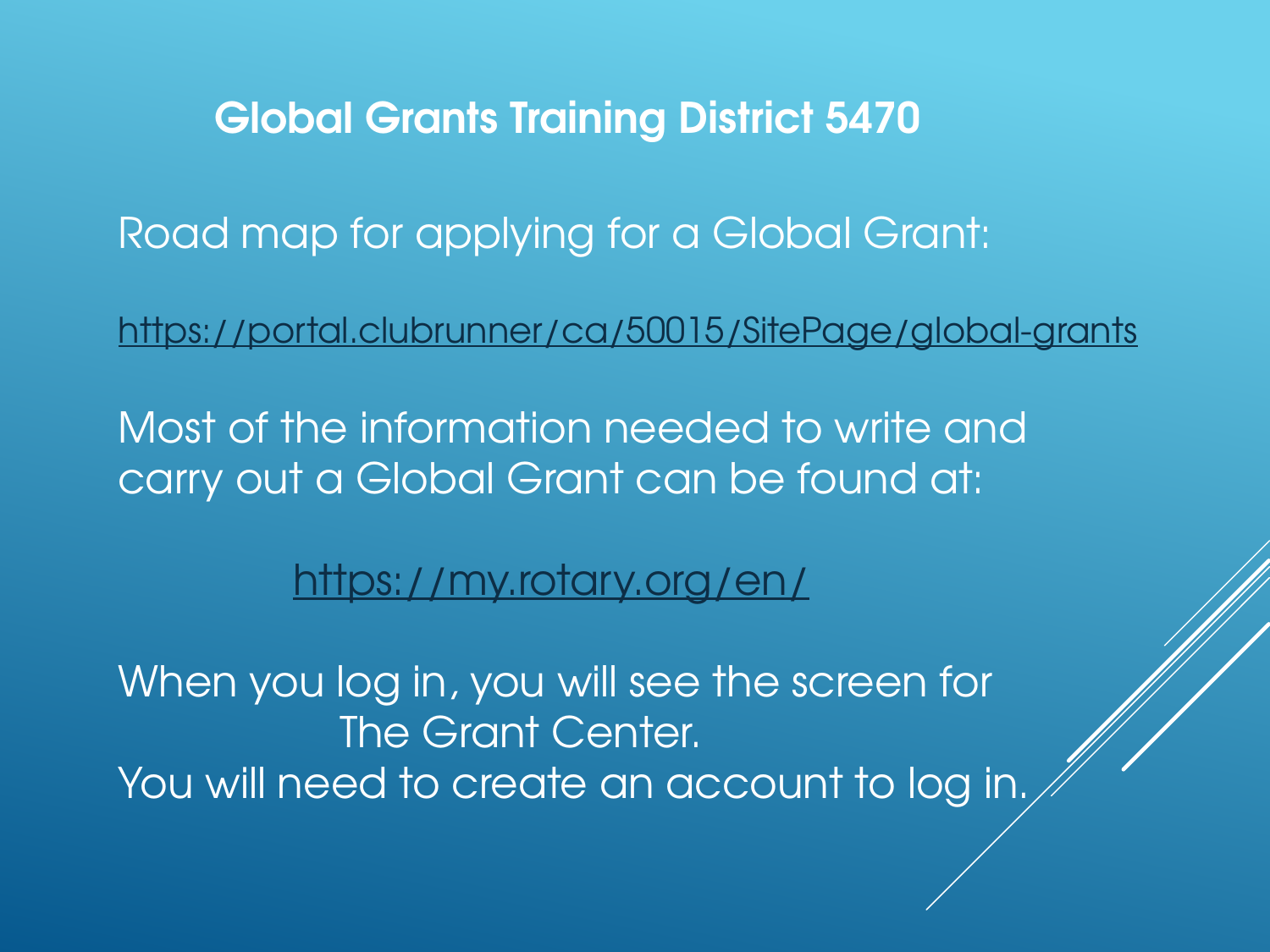

Global Grants Training District 5470
Road map for applying for a Global Grant:
           https://portal.clubrunner/ca/50015/SitePage/global-grants

Most of the information needed to write and carry out a Global Grant can be found at:

               https://my.rotary.org/en/

When you log in, you will see the screen for
                   The Grant Center.
You will need to create an account to log in.